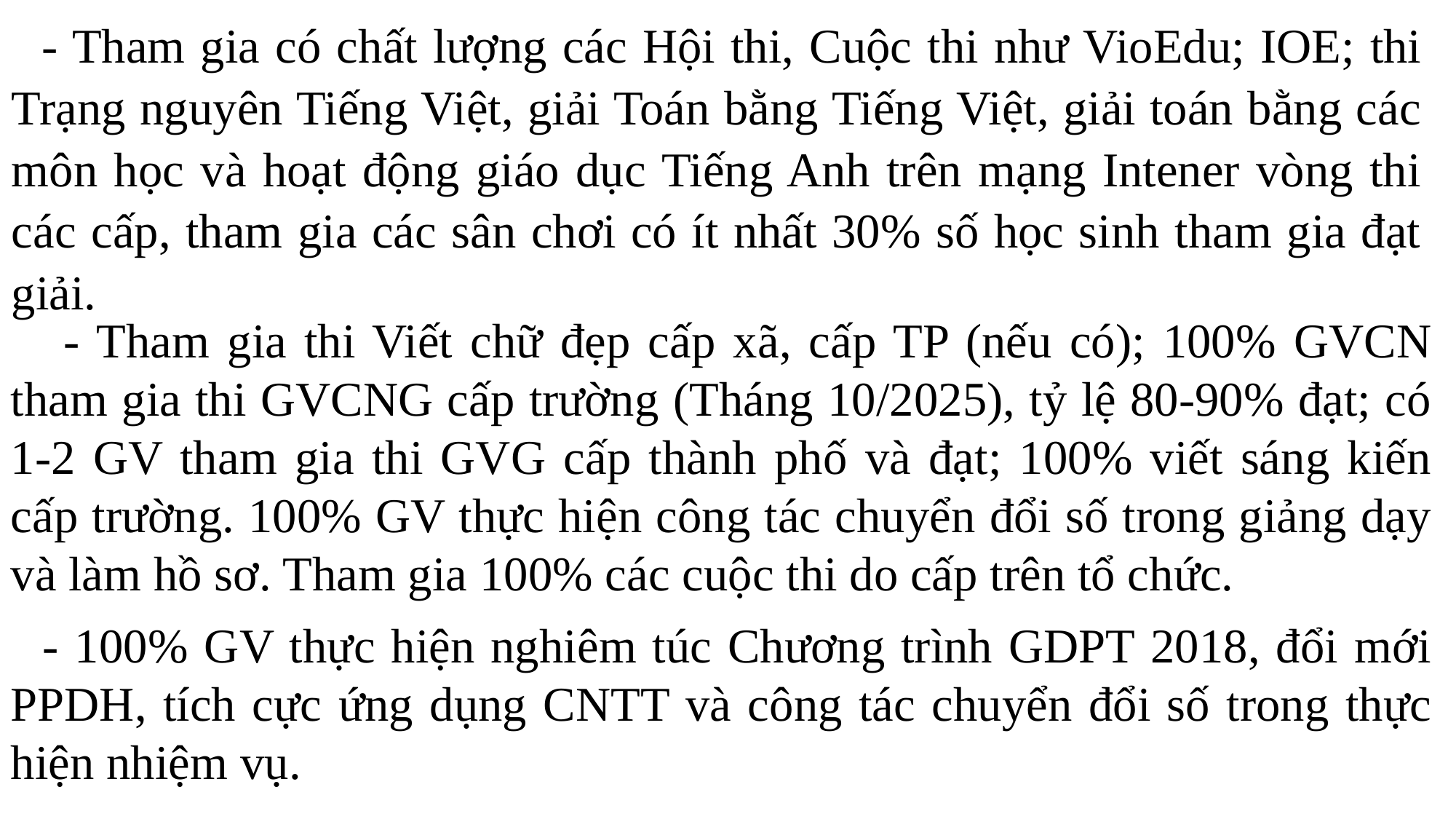

- Tham gia có chất lượng các Hội thi, Cuộc thi như VioEdu; IOE; thi Trạng nguyên Tiếng Việt, giải Toán bằng Tiếng Việt, giải toán bằng các môn học và hoạt động giáo dục Tiếng Anh trên mạng Intener vòng thi các cấp, tham gia các sân chơi có ít nhất 30% số học sinh tham gia đạt giải.
   - Tham gia thi Viết chữ đẹp cấp xã, cấp TP (nếu có); 100% GVCN tham gia thi GVCNG cấp trường (Tháng 10/2025), tỷ lệ 80-90% đạt; có 1-2 GV tham gia thi GVG cấp thành phố và đạt; 100% viết sáng kiến cấp trường. 100% GV thực hiện công tác chuyển đổi số trong giảng dạy và làm hồ sơ. Tham gia 100% các cuộc thi do cấp trên tổ chức.
  - 100% GV thực hiện nghiêm túc Chương trình GDPT 2018, đổi mới PPDH, tích cực ứng dụng CNTT và công tác chuyển đổi số trong thực hiện nhiệm vụ.